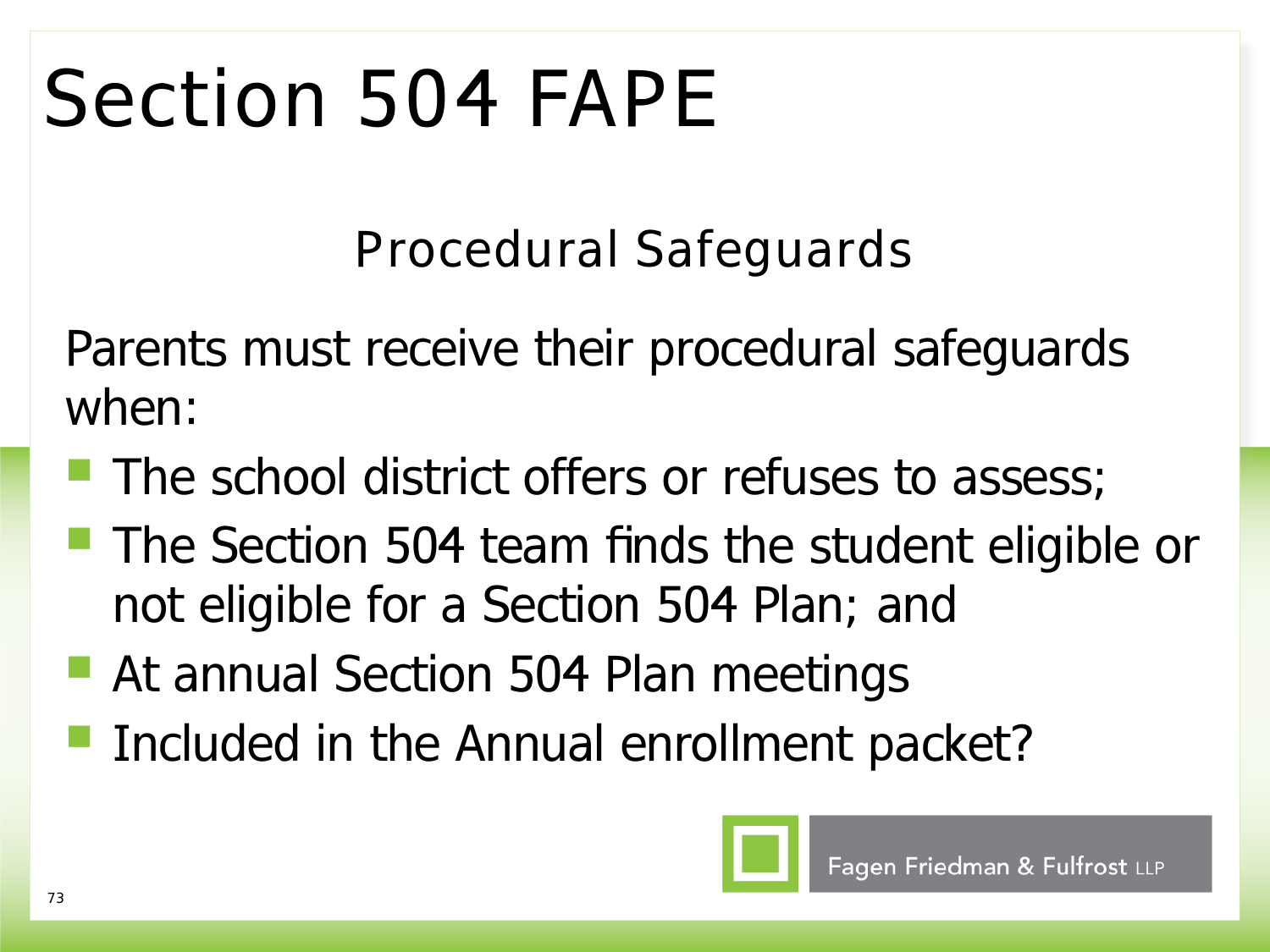

# Section 504 FAPE
Procedural Safeguards

Parents must receive their procedural safeguards when:
The school district offers or refuses to assess;
The Section 504 team finds the student eligible or not eligible for a Section 504 Plan; and
At annual Section 504 Plan meetings
Included in the Annual enrollment packet?